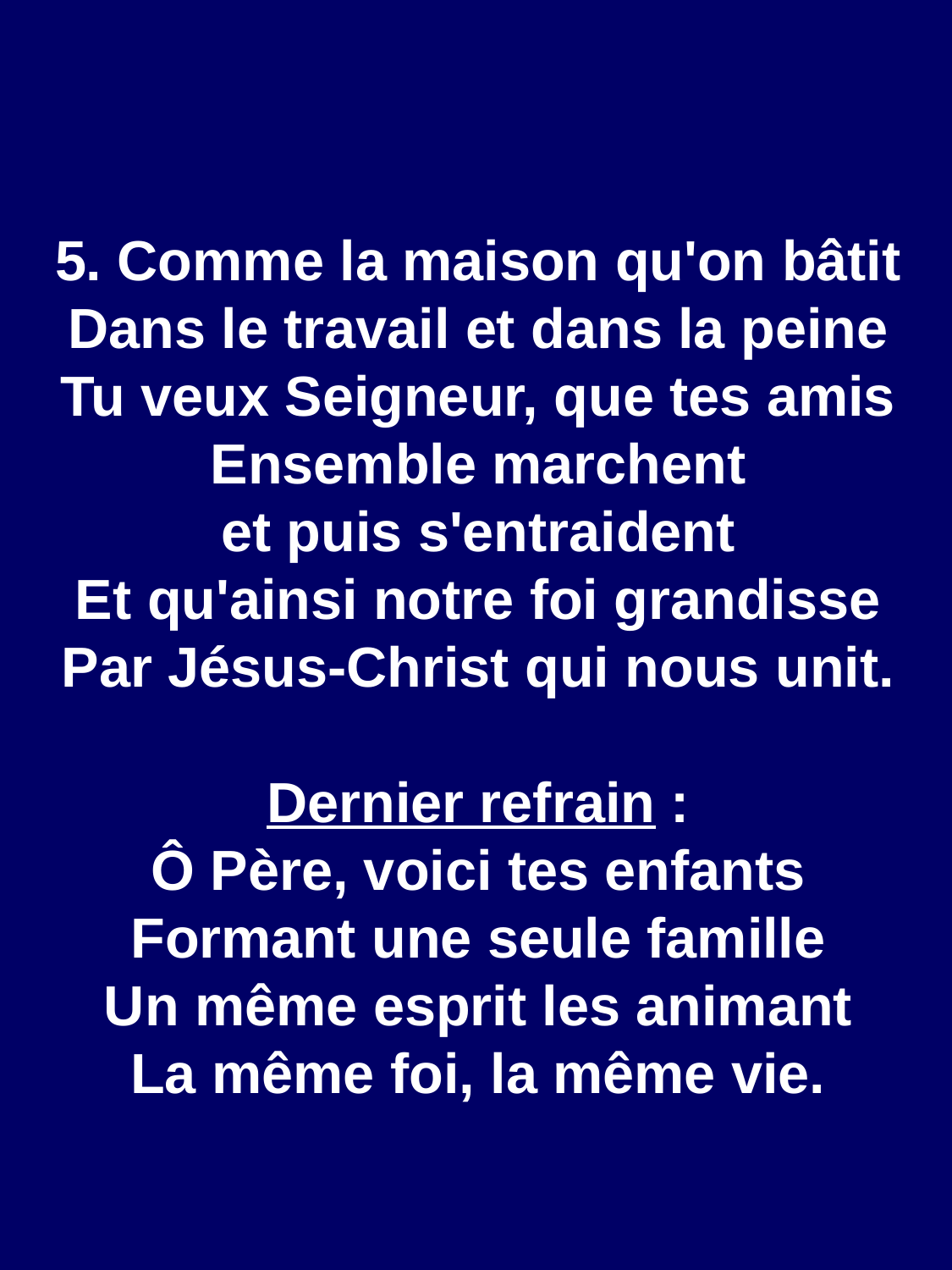

5. Comme la maison qu'on bâtit
Dans le travail et dans la peine
Tu veux Seigneur, que tes amis
Ensemble marchent
et puis s'entraident
Et qu'ainsi notre foi grandisse
Par Jésus-Christ qui nous unit.

Dernier refrain :
Ô Père, voici tes enfants
Formant une seule famille
Un même esprit les animant
La même foi, la même vie.